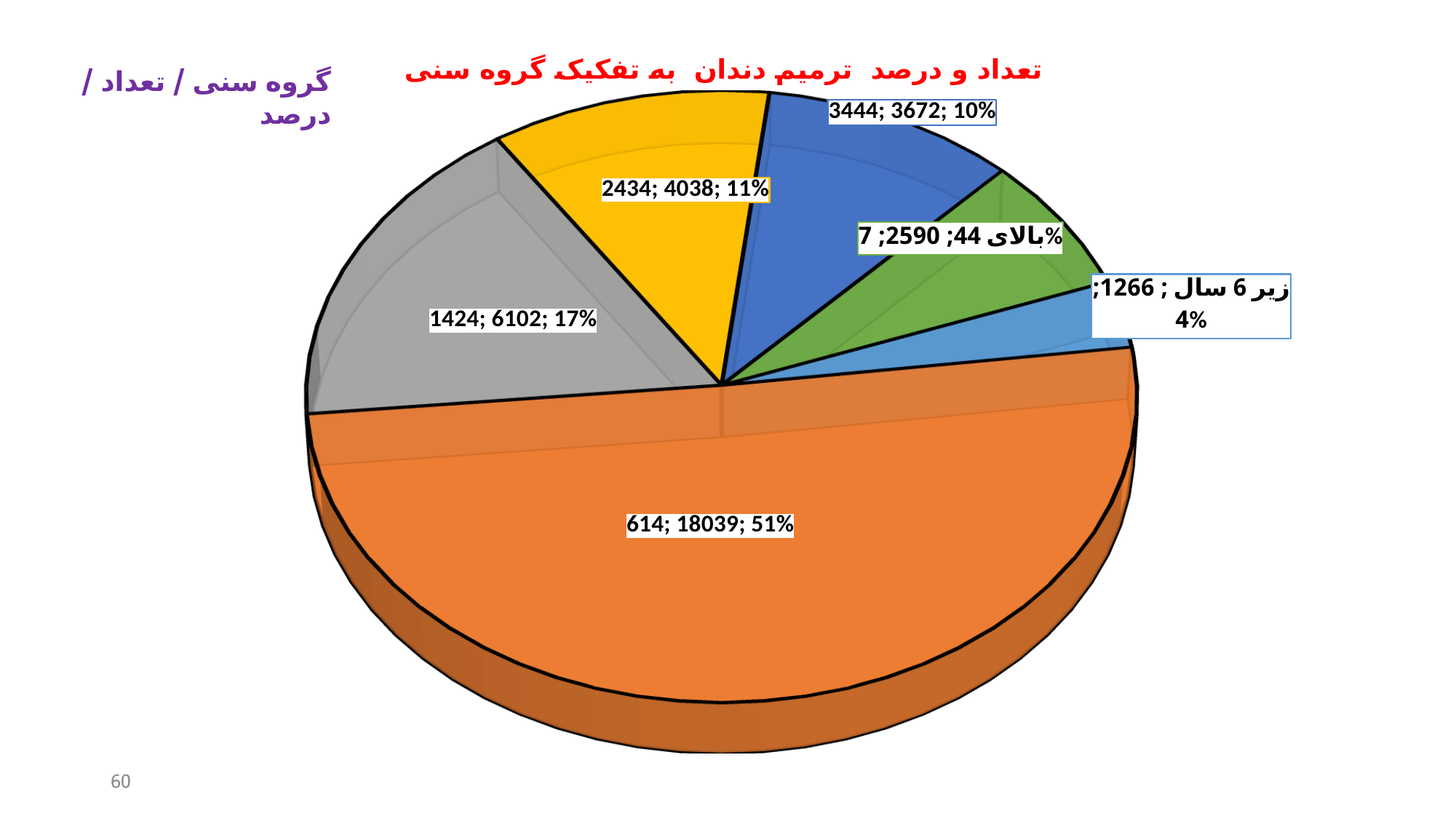

[unsupported chart]

گروه سنی / تعداد / درصد
60